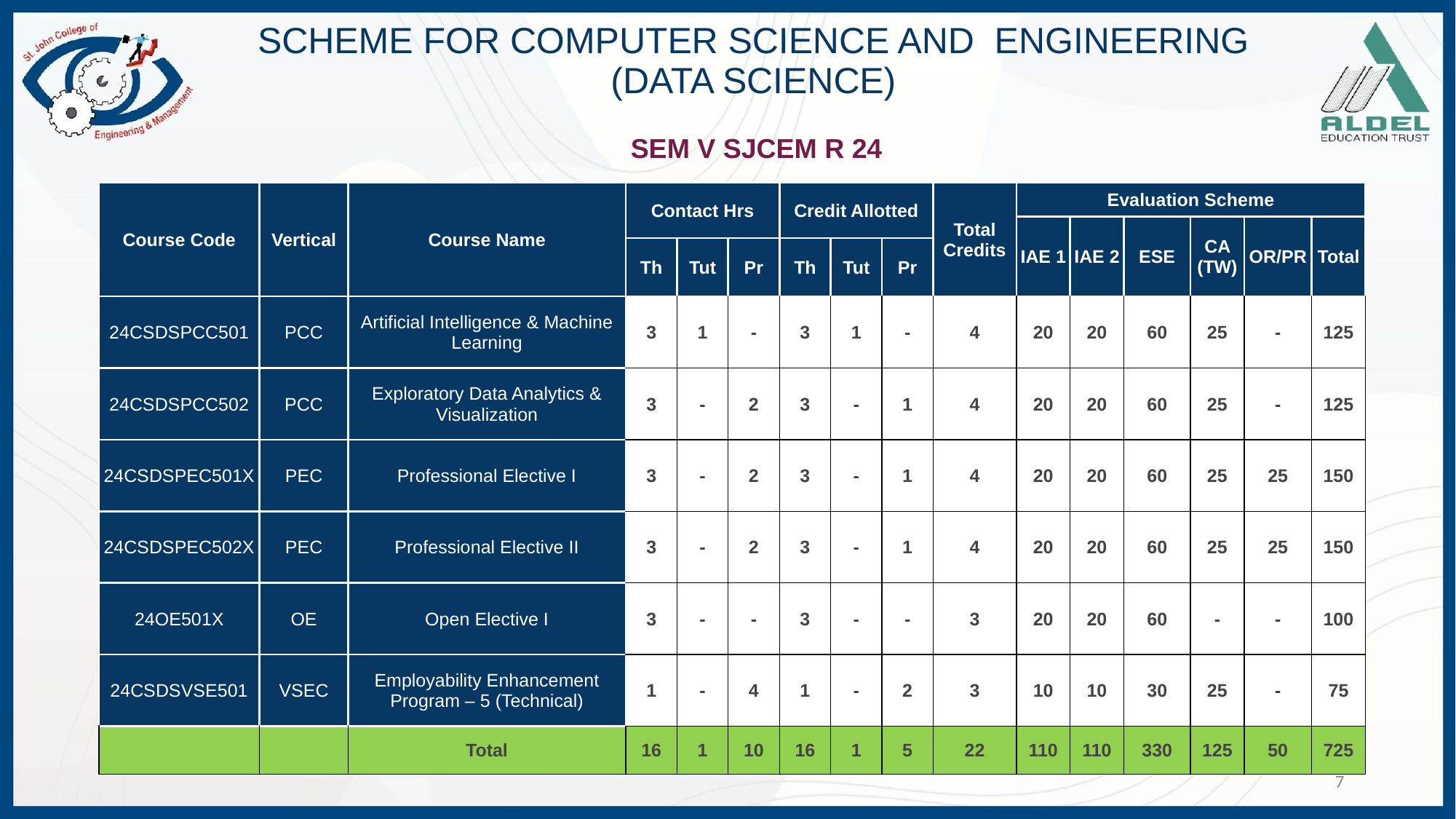

# SCHEME FOR COMPUTER SCIENCE AND  ENGINEERING (DATA SCIENCE)
SEM V SJCEM R 24
| Course Code | Vertical | Course Name | Contact Hrs |  |  | Credit Allotted |  |  | Total Credits | Evaluation Scheme |  |  |  |  |  |
| --- | --- | --- | --- | --- | --- | --- | --- | --- | --- | --- | --- | --- | --- | --- | --- |
|  |  |  |  |  |  |  |  |  |  | IAE 1 | IAE 2 | ESE | CA (TW) | OR/PR | Total |
|  |  |  | Th | Tut | Pr | Th | Tut | Pr |  |  |  |  |  |  |  |
| 24CSDSPCC501 | PCC | Artificial Intelligence & Machine Learning | 3 | 1 | - | 3 | 1 | - | 4 | 20 | 20 | 60 | 25 | - | 125 |
| 24CSDSPCC502 | PCC | Exploratory Data Analytics & Visualization | 3 | - | 2 | 3 | - | 1 | 4 | 20 | 20 | 60 | 25 | - | 125 |
| 24CSDSPEC501X | PEC | Professional Elective I | 3 | - | 2 | 3 | - | 1 | 4 | 20 | 20 | 60 | 25 | 25 | 150 |
| 24CSDSPEC502X | PEC | Professional Elective II | 3 | - | 2 | 3 | - | 1 | 4 | 20 | 20 | 60 | 25 | 25 | 150 |
| 24OE501X | OE | Open Elective I | 3 | - | - | 3 | - | - | 3 | 20 | 20 | 60 | - | - | 100 |
| 24CSDSVSE501 | VSEC | Employability Enhancement Program – 5 (Technical) | 1 | - | 4 | 1 | - | 2 | 3 | 10 | 10 | 30 | 25 | - | 75 |
|  |  | Total | 16 | 1 | 10 | 16 | 1 | 5 | 22 | 110 | 110 | 330 | 125 | 50 | 725 |
7